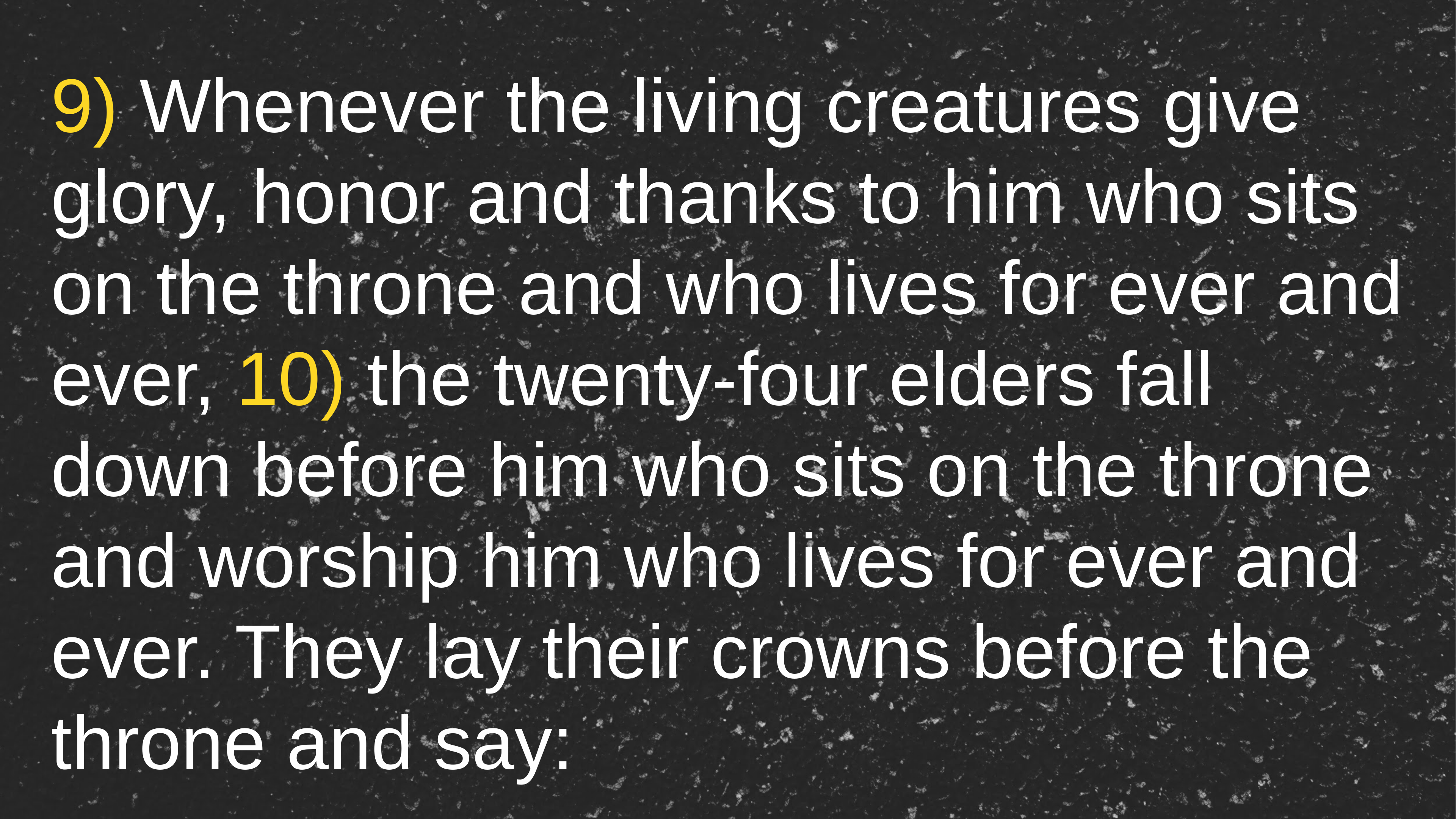

9) Whenever the living creatures give glory, honor and thanks to him who sits on the throne and who lives for ever and ever, 10) the twenty-four elders fall down before him who sits on the throne and worship him who lives for ever and ever. They lay their crowns before the throne and say: